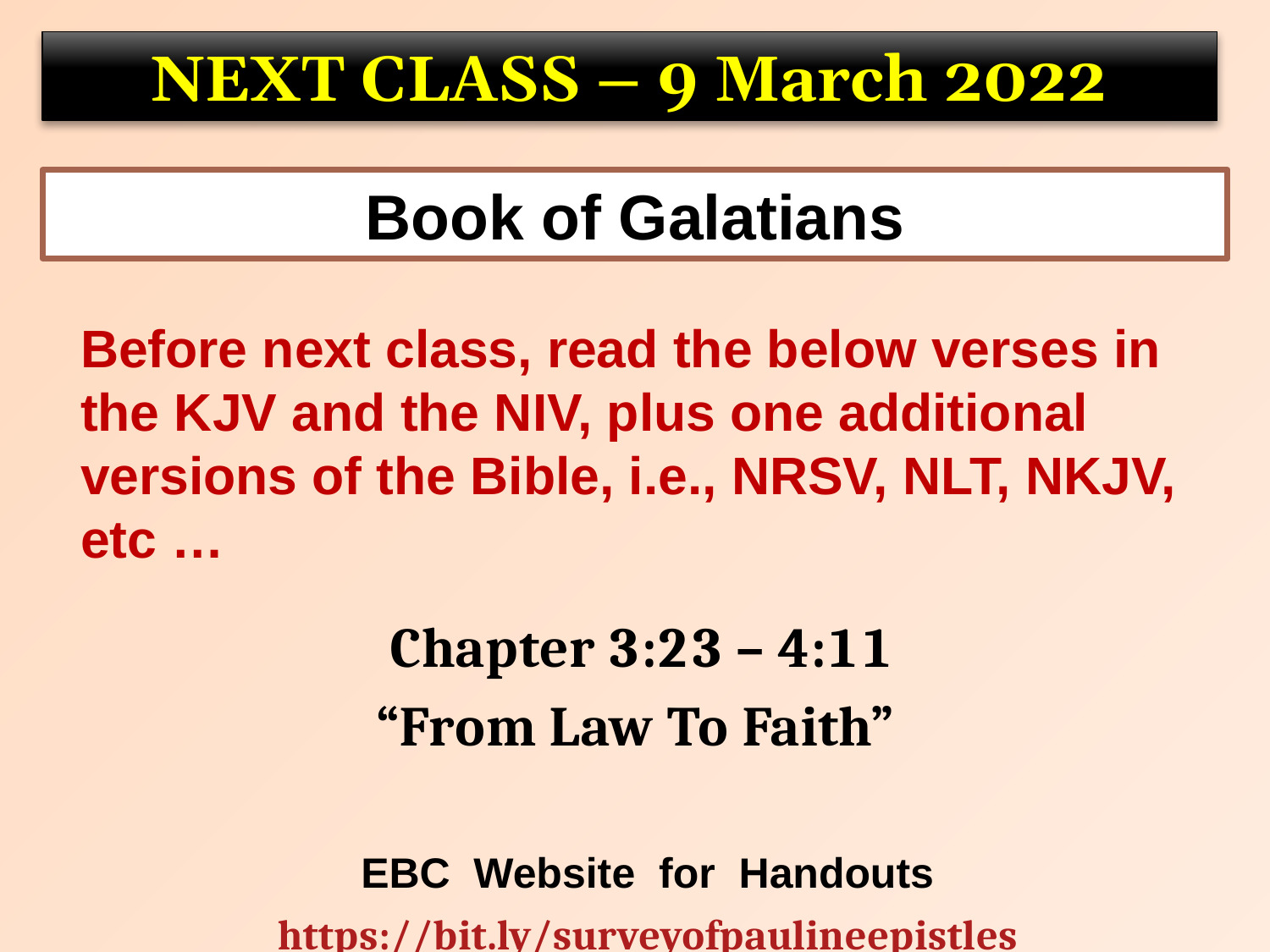

NEXT CLASS – 9 March 2022
Book of Galatians
	Before next class, read the below verses in the KJV and the NIV, plus one additional versions of the Bible, i.e., NRSV, NLT, NKJV, etc …
Chapter 3:23 – 4:11
“From Law To Faith”

EBC  Website  for  Handouts
https://bit.ly/surveyofpaulineepistles